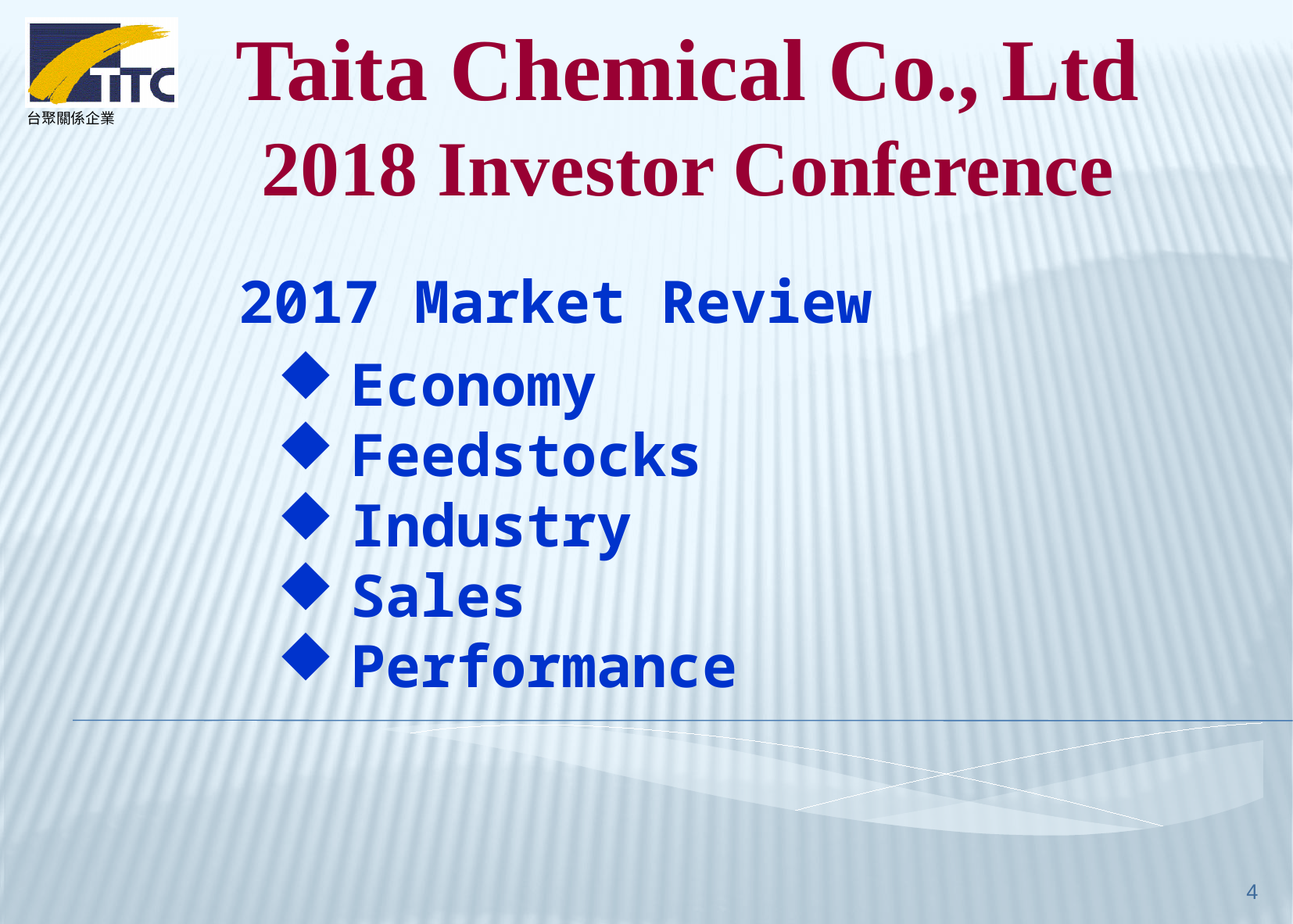

Taita Chemical Co., Ltd
2018 Investor Conference
2017 Market Review
Economy
Feedstocks
Industry
Sales
Performance
4